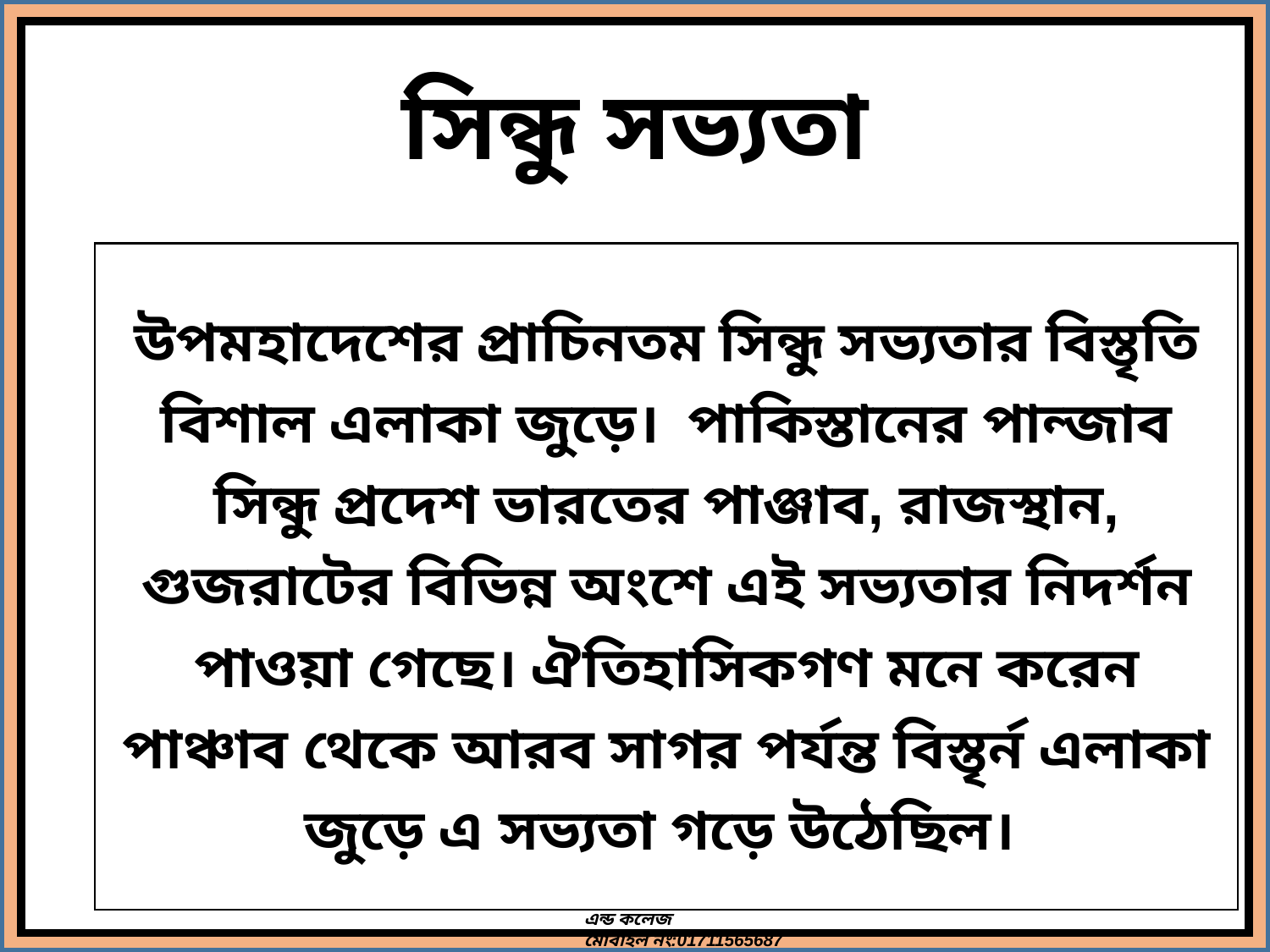

সিন্ধু সভ্যতা
উপমহাদেশের প্রাচিনতম সিন্ধু সভ্যতার বিস্তৃতি বিশাল এলাকা জুড়ে।  পাকিস্তানের পান্জাব সিন্ধু প্রদেশ ভারতের পাঞ্জাব, রাজস্থান, গুজরাটের বিভিন্ন অংশে এই সভ্যতার নিদর্শন পাওয়া গেছে। ঐতিহাসিকগণ মনে করেন পাঞ্চাব থেকে আরব সাগর পর্যন্ত বিস্তৃর্ন এলাকা জুড়ে এ সভ্যতা গড়ে উঠেছিল।